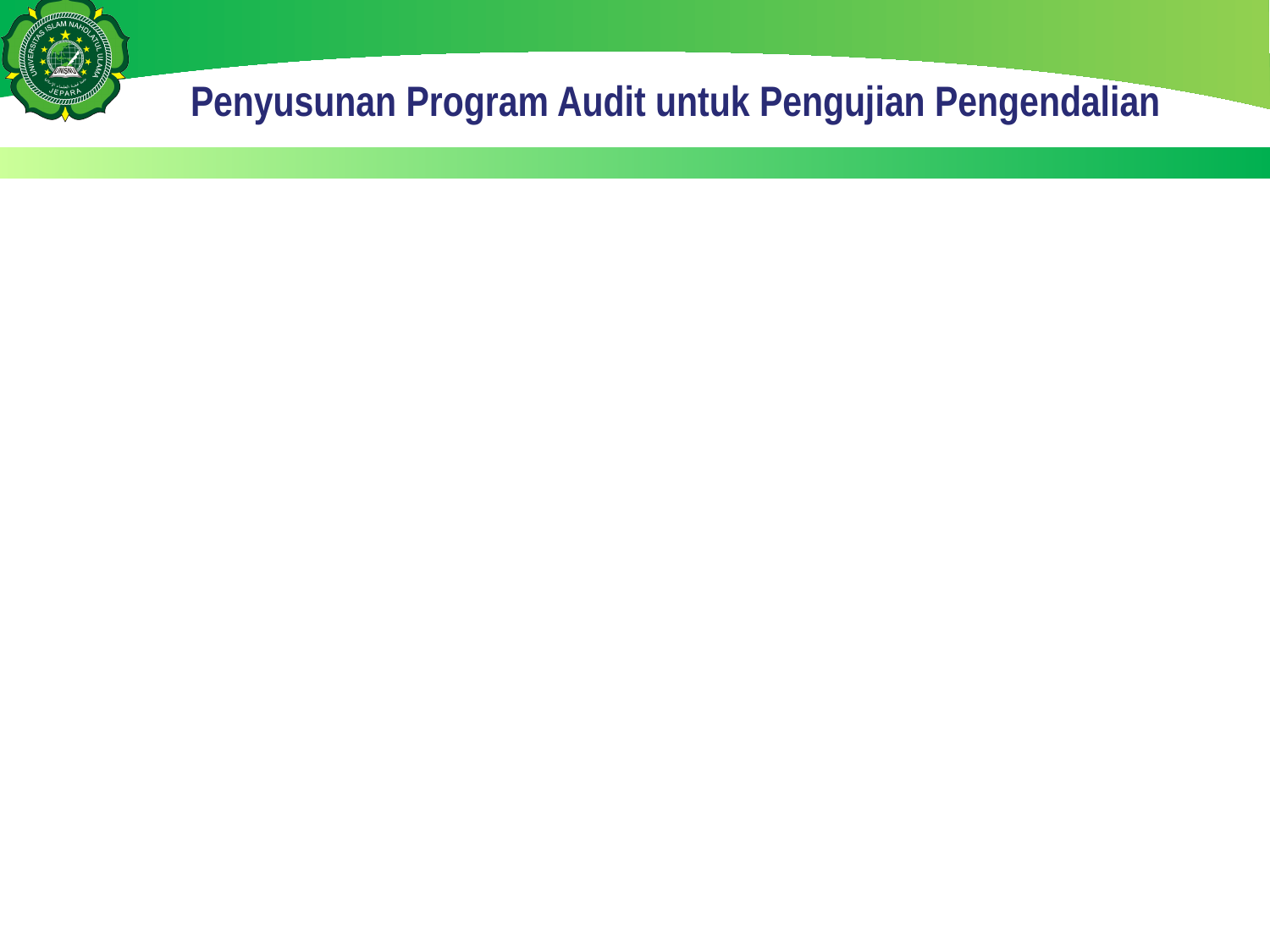

# Penyusunan Program Audit untuk Pengujian Pengendalian